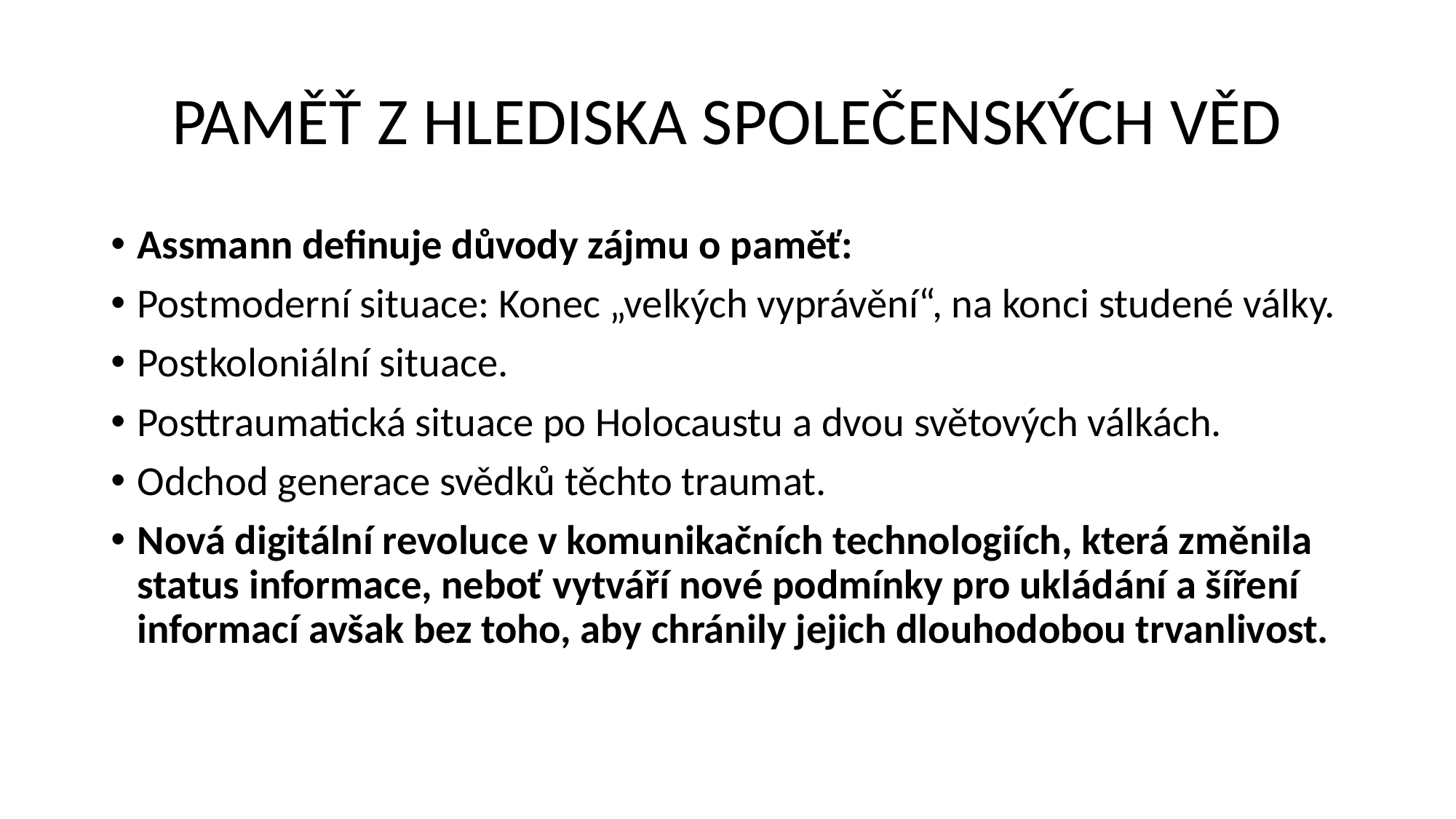

# PAMĚŤ Z HLEDISKA SPOLEČENSKÝCH VĚD
Assmann definuje důvody zájmu o paměť:
Postmoderní situace: Konec „velkých vyprávění“, na konci studené války.
Postkoloniální situace.
Posttraumatická situace po Holocaustu a dvou světových válkách.
Odchod generace svědků těchto traumat.
Nová digitální revoluce v komunikačních technologiích, která změnila status informace, neboť vytváří nové podmínky pro ukládání a šíření informací avšak bez toho, aby chránily jejich dlouhodobou trvanlivost.